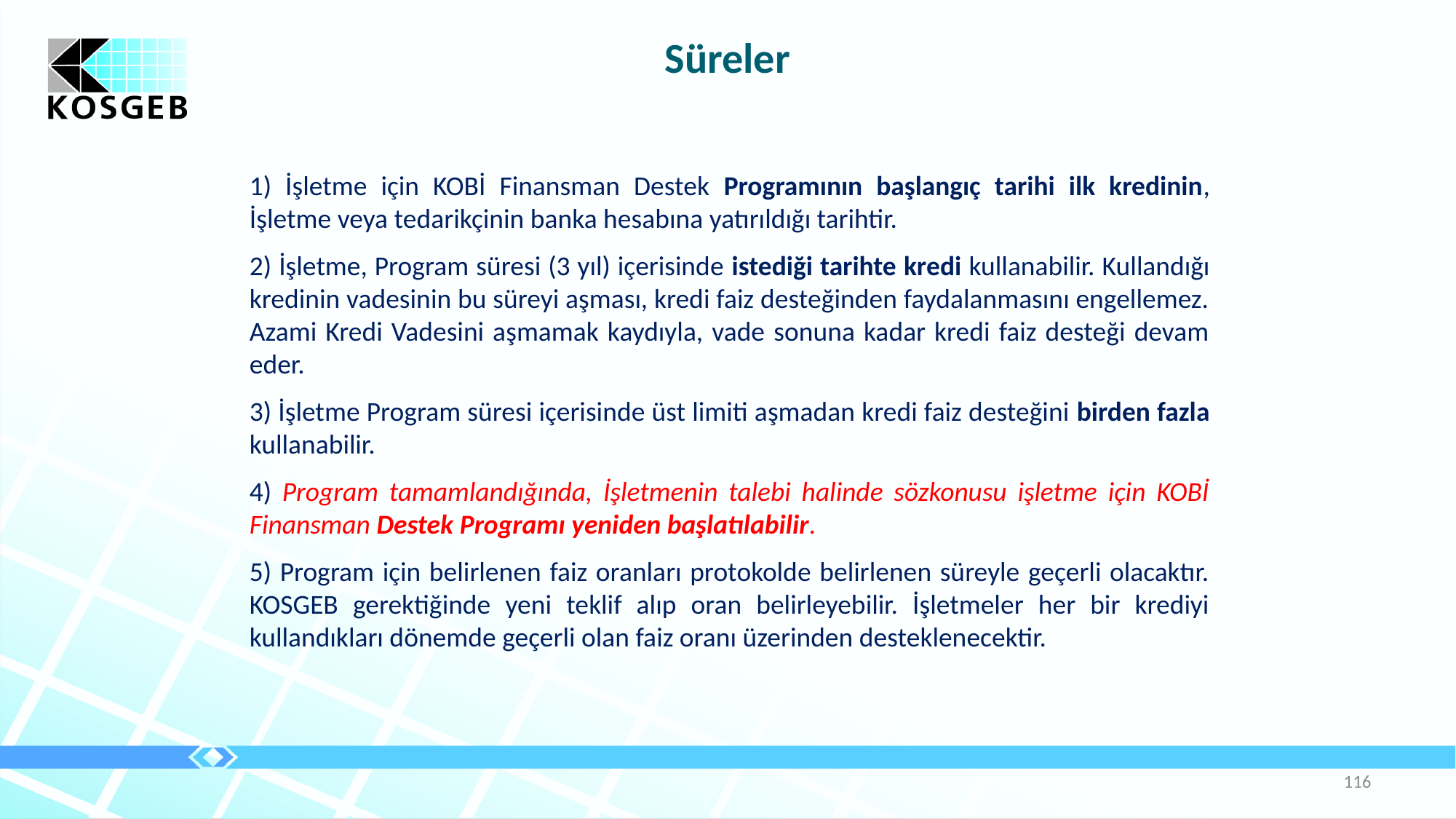

# Süreler
1) İşletme için KOBİ Finansman Destek Programının başlangıç tarihi ilk kredinin, İşletme veya tedarikçinin banka hesabına yatırıldığı tarihtir.
2) İşletme, Program süresi (3 yıl) içerisinde istediği tarihte kredi kullanabilir. Kullandığı kredinin vadesinin bu süreyi aşması, kredi faiz desteğinden faydalanmasını engellemez. Azami Kredi Vadesini aşmamak kaydıyla, vade sonuna kadar kredi faiz desteği devam eder.
3) İşletme Program süresi içerisinde üst limiti aşmadan kredi faiz desteğini birden fazla kullanabilir.
4) Program tamamlandığında, İşletmenin talebi halinde sözkonusu işletme için KOBİ Finansman Destek Programı yeniden başlatılabilir.
5) Program için belirlenen faiz oranları protokolde belirlenen süreyle geçerli olacaktır. KOSGEB gerektiğinde yeni teklif alıp oran belirleyebilir. İşletmeler her bir krediyi kullandıkları dönemde geçerli olan faiz oranı üzerinden desteklenecektir.
116